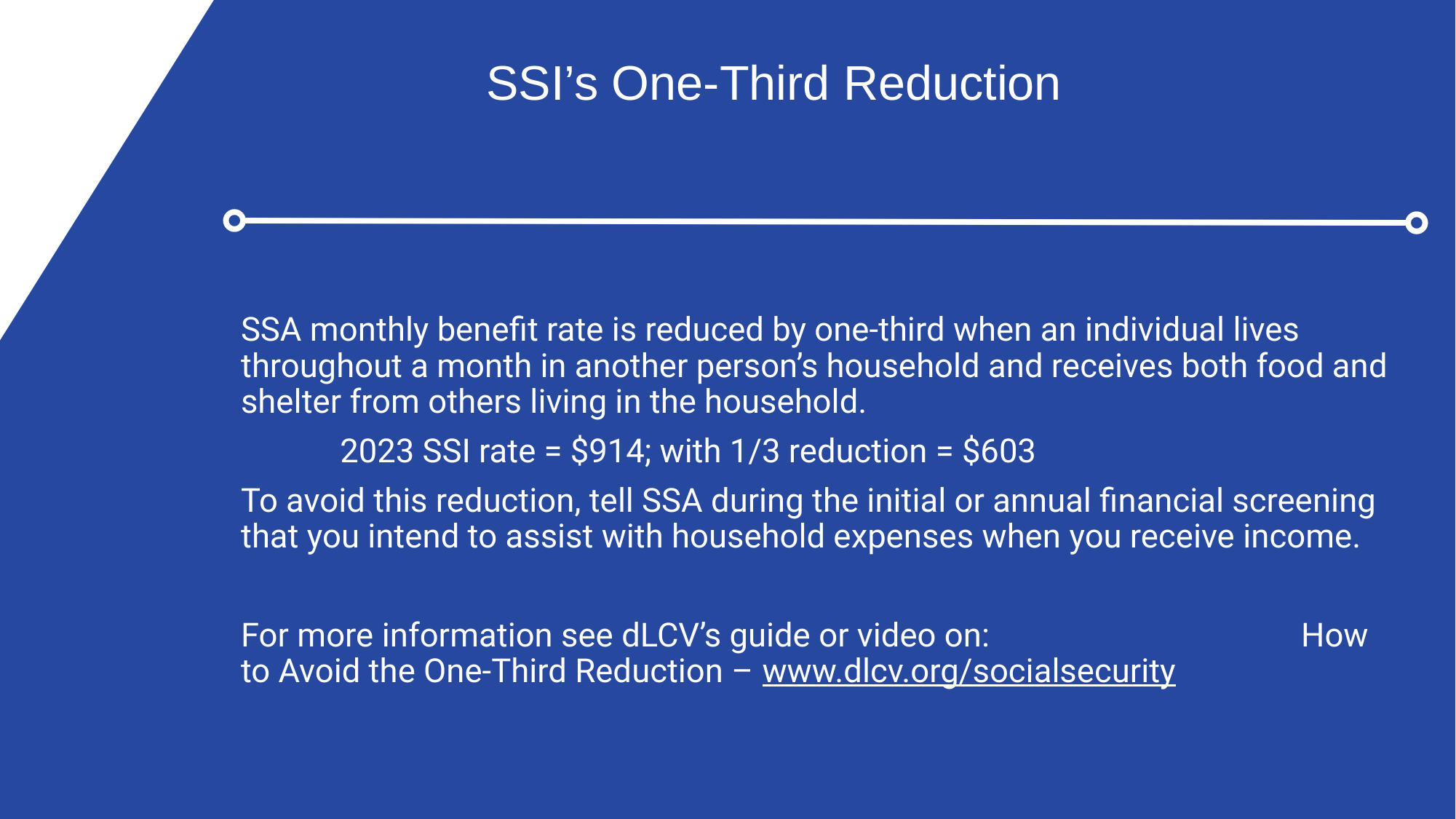

# SSI’s One-Third Reduction

SSA monthly benefit rate is reduced by one-third when an individual lives throughout a month in another person’s household and receives both food and shelter from others living in the household.
	2023 SSI rate = $914; with 1/3 reduction = $603
To avoid this reduction, tell SSA during the initial or annual financial screening that you intend to assist with household expenses when you receive income.

For more information see dLCV’s guide or video on:                                      How to Avoid the One-Third Reduction – www.dlcv.org/socialsecurity